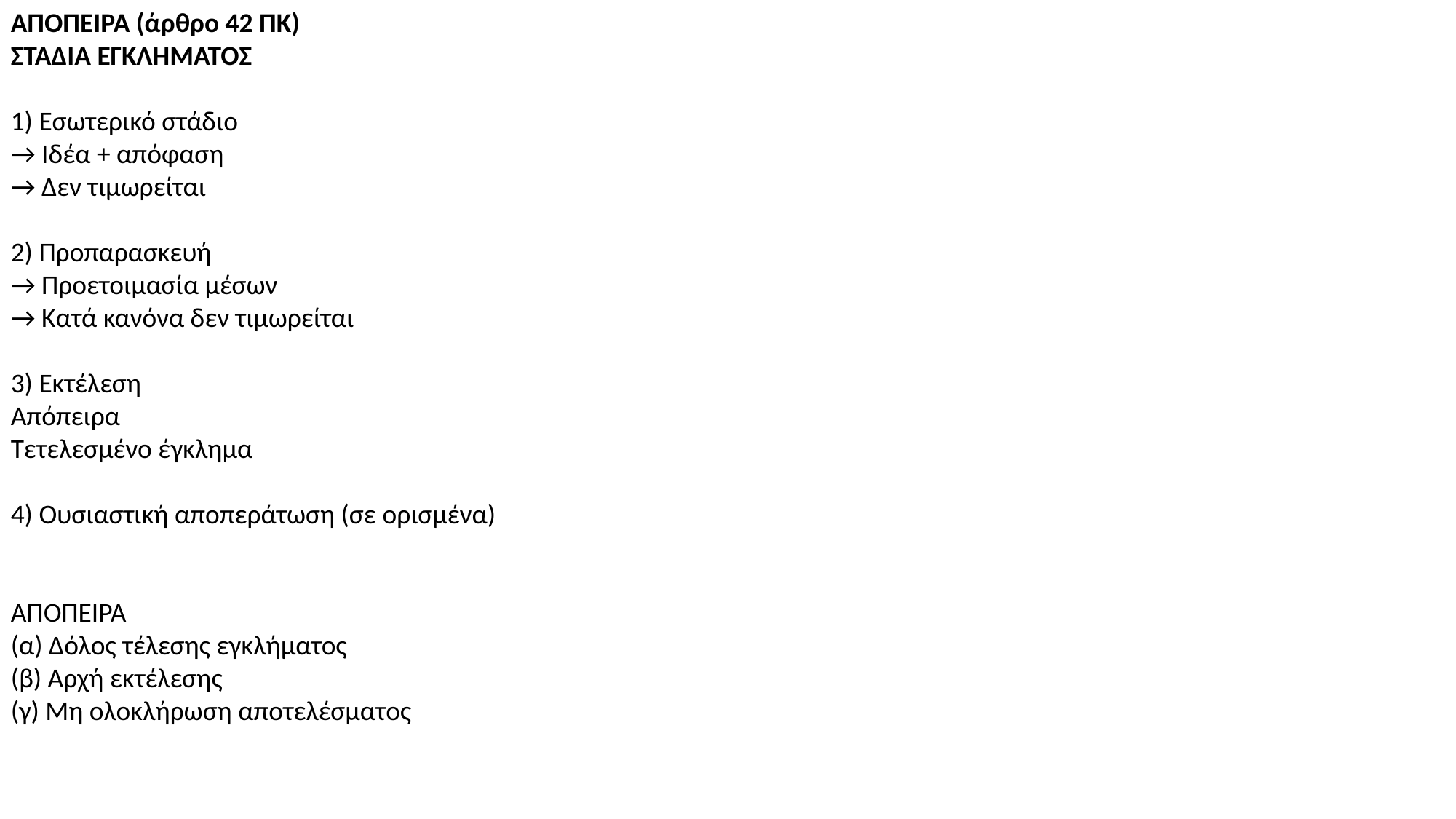

ΑΠΟΠΕΙΡΑ (άρθρο 42 ΠΚ)
ΣΤΑΔΙΑ ΕΓΚΛΗΜΑΤΟΣ
1) Εσωτερικό στάδιο
→ Ιδέα + απόφαση
→ Δεν τιμωρείται
2) Προπαρασκευή
→ Προετοιμασία μέσων
→ Κατά κανόνα δεν τιμωρείται
3) Εκτέλεση
Απόπειρα
Τετελεσμένο έγκλημα
4) Ουσιαστική αποπεράτωση (σε ορισμένα)

ΑΠΟΠΕΙΡΑ
(α) Δόλος τέλεσης εγκλήματος
(β) Αρχή εκτέλεσης
(γ) Μη ολοκλήρωση αποτελέσματος